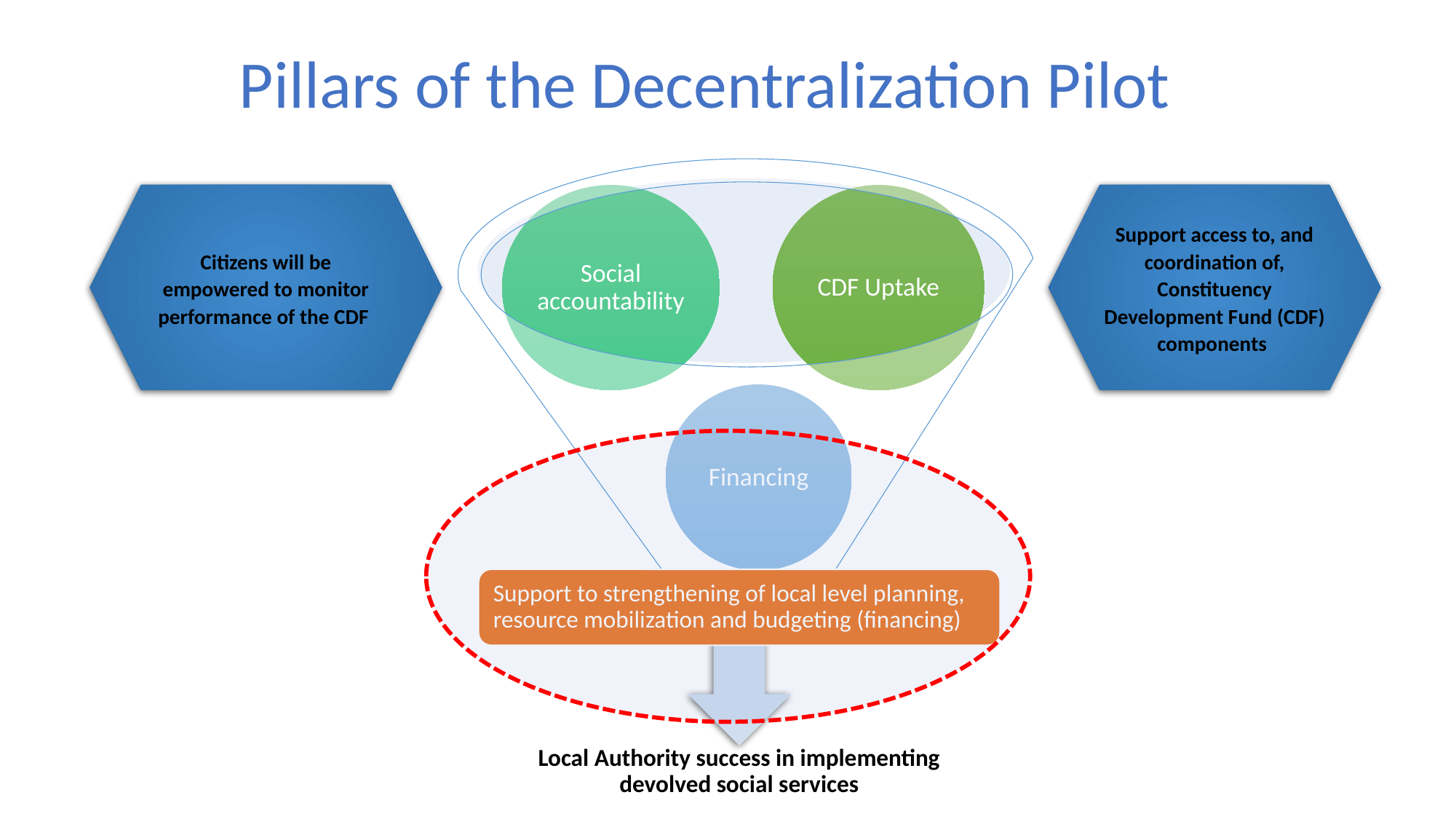

# Pillars of the Decentralization Pilot

Local Authority success in implementing devolved social services
Financing
Social accountability
CDF Uptake
Citizens will be empowered to monitor performance of the CDF
Support access to, and coordination of, Constituency Development Fund (CDF) components

Support to strengthening of local level planning, resource mobilization and budgeting (financing)